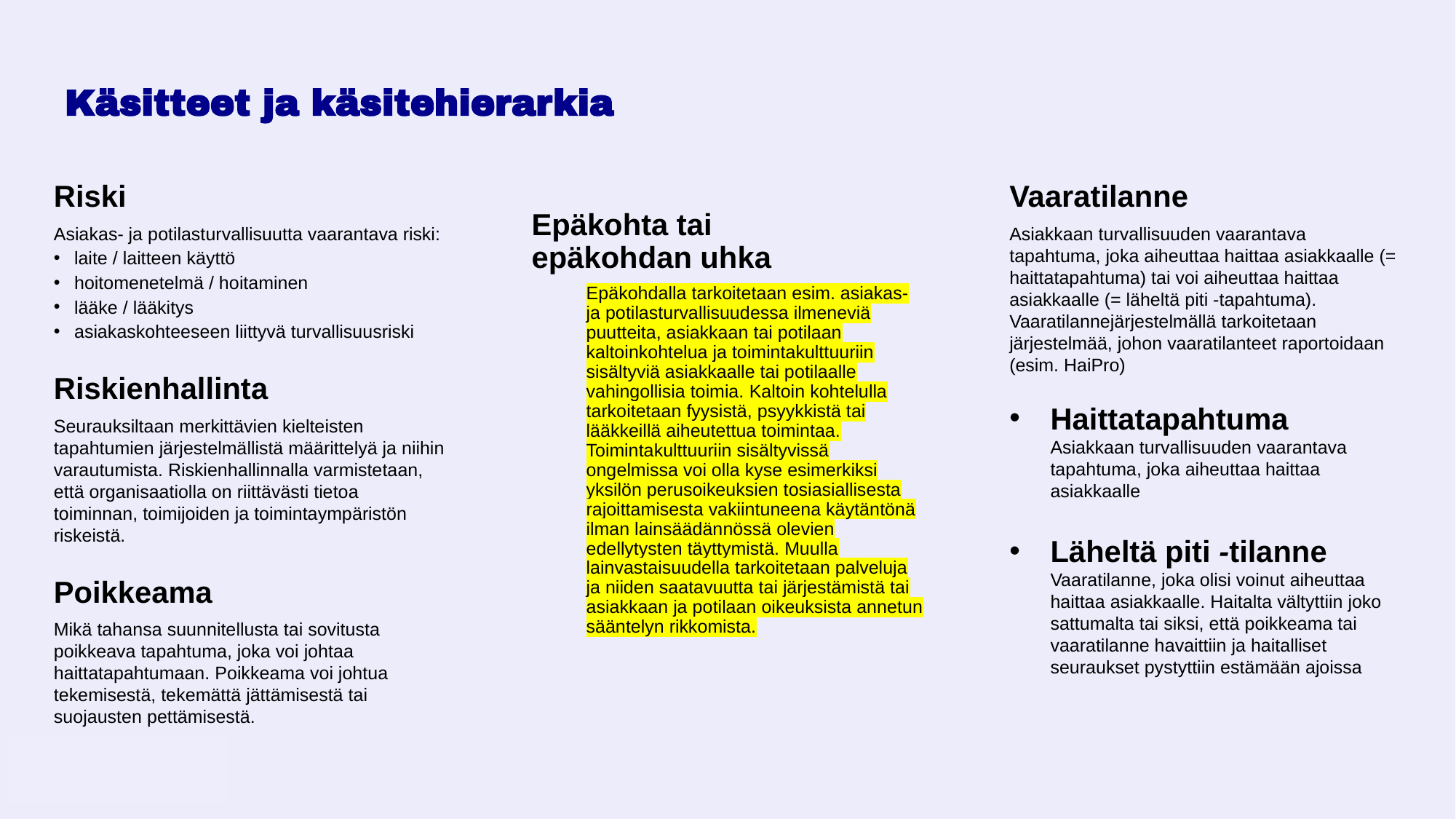

# Käsitteet ja käsitehierarkia
Riski
Asiakas- ja potilasturvallisuutta vaarantava riski:
laite / laitteen käyttö
hoitomenetelmä / hoitaminen
lääke / lääkitys
asiakaskohteeseen liittyvä turvallisuusriski

Riskienhallinta
Seurauksiltaan merkittävien kielteisten tapahtumien järjestelmällistä määrittelyä ja niihin varautumista. Riskienhallinnalla varmistetaan, että organisaatiolla on riittävästi tietoa toiminnan, toimijoiden ja toimintaympäristön riskeistä.

Poikkeama
Mikä tahansa suunnitellusta tai sovitusta poikkeava tapahtuma, joka voi johtaa haittatapahtumaan. Poikkeama voi johtua tekemisestä, tekemättä jättämisestä tai suojausten pettämisestä.
Epäkohta tai
epäkohdan uhka
Epäkohdalla tarkoitetaan esim. asiakas- ja potilasturvallisuudessa ilmeneviä puutteita, asiakkaan tai potilaan kaltoinkohtelua ja toimintakulttuuriin sisältyviä asiakkaalle tai potilaalle vahingollisia toimia. Kaltoin kohtelulla tarkoitetaan fyysistä, psyykkistä tai lääkkeillä aiheutettua toimintaa. Toimintakulttuuriin sisältyvissä ongelmissa voi olla kyse esimerkiksi yksilön perusoikeuksien tosiasiallisesta rajoittamisesta vakiintuneena käytäntönä ilman lainsäädännössä olevien edellytysten täyttymistä. Muulla lainvastaisuudella tarkoitetaan palveluja ja niiden saatavuutta tai järjestämistä tai asiakkaan ja potilaan oikeuksista annetun sääntelyn rikkomista.

Vaaratilanne
Asiakkaan turvallisuuden vaarantava tapahtuma, joka aiheuttaa haittaa asiakkaalle (= haittatapahtuma) tai voi aiheuttaa haittaa asiakkaalle (= läheltä piti -tapahtuma). Vaaratilannejärjestelmällä tarkoitetaan järjestelmää, johon vaaratilanteet raportoidaan (esim. HaiPro)

Haittatapahtuma
Asiakkaan turvallisuuden vaarantava tapahtuma, joka aiheuttaa haittaa asiakkaalle

Läheltä piti -tilanne
Vaaratilanne, joka olisi voinut aiheuttaa haittaa asiakkaalle. Haitalta vältyttiin joko sattumalta tai siksi, että poikkeama tai vaaratilanne havaittiin ja haitalliset seuraukset pystyttiin estämään ajoissa